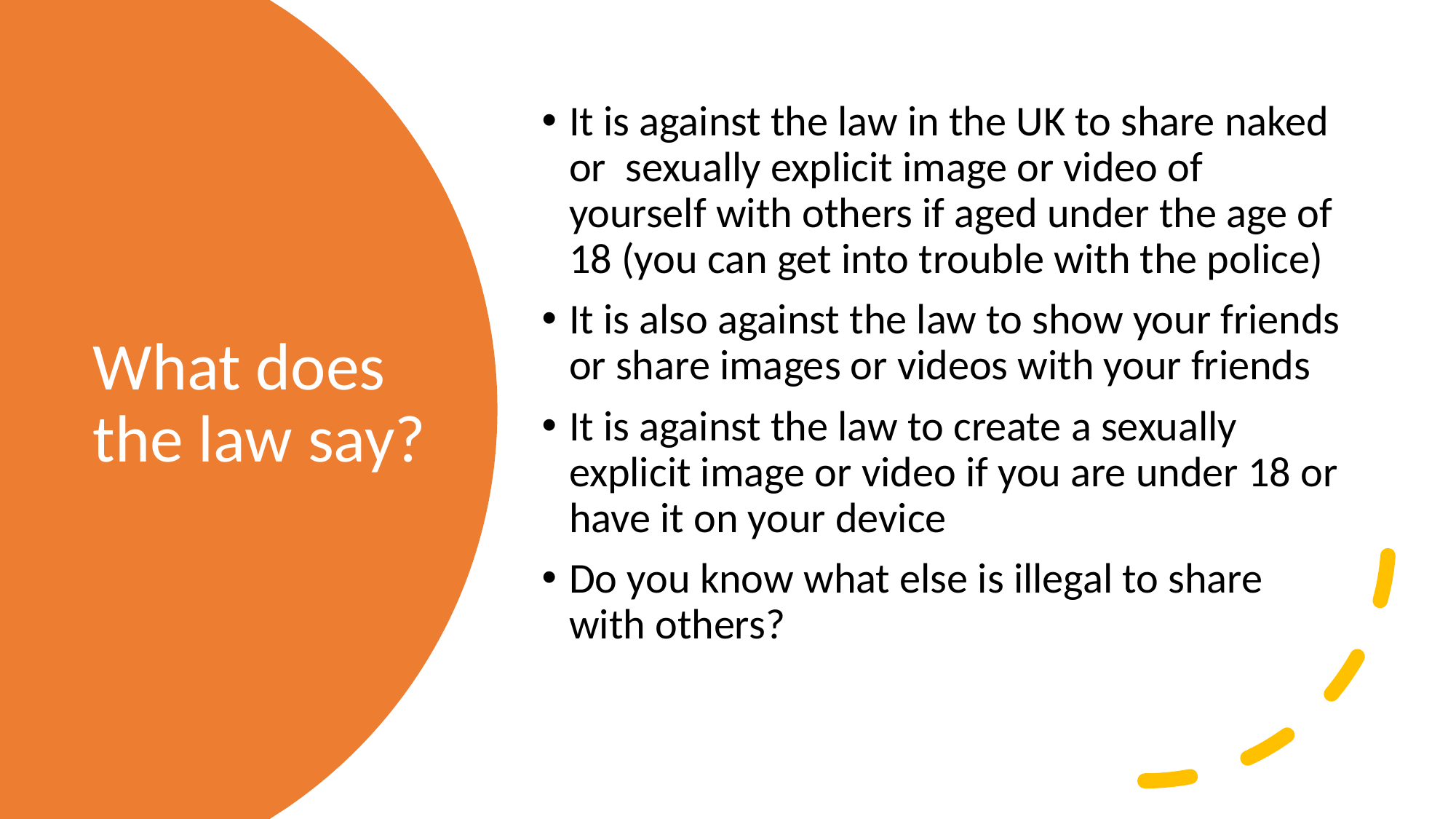

It is against the law in the UK to share naked or  sexually explicit image or video of yourself with others if aged under the age of 18 (you can get into trouble with the police)
It is also against the law to show your friends or share images or videos with your friends
It is against the law to create a sexually explicit image or video if you are under 18 or have it on your device
Do you know what else is illegal to share with others?

# What does the law say?